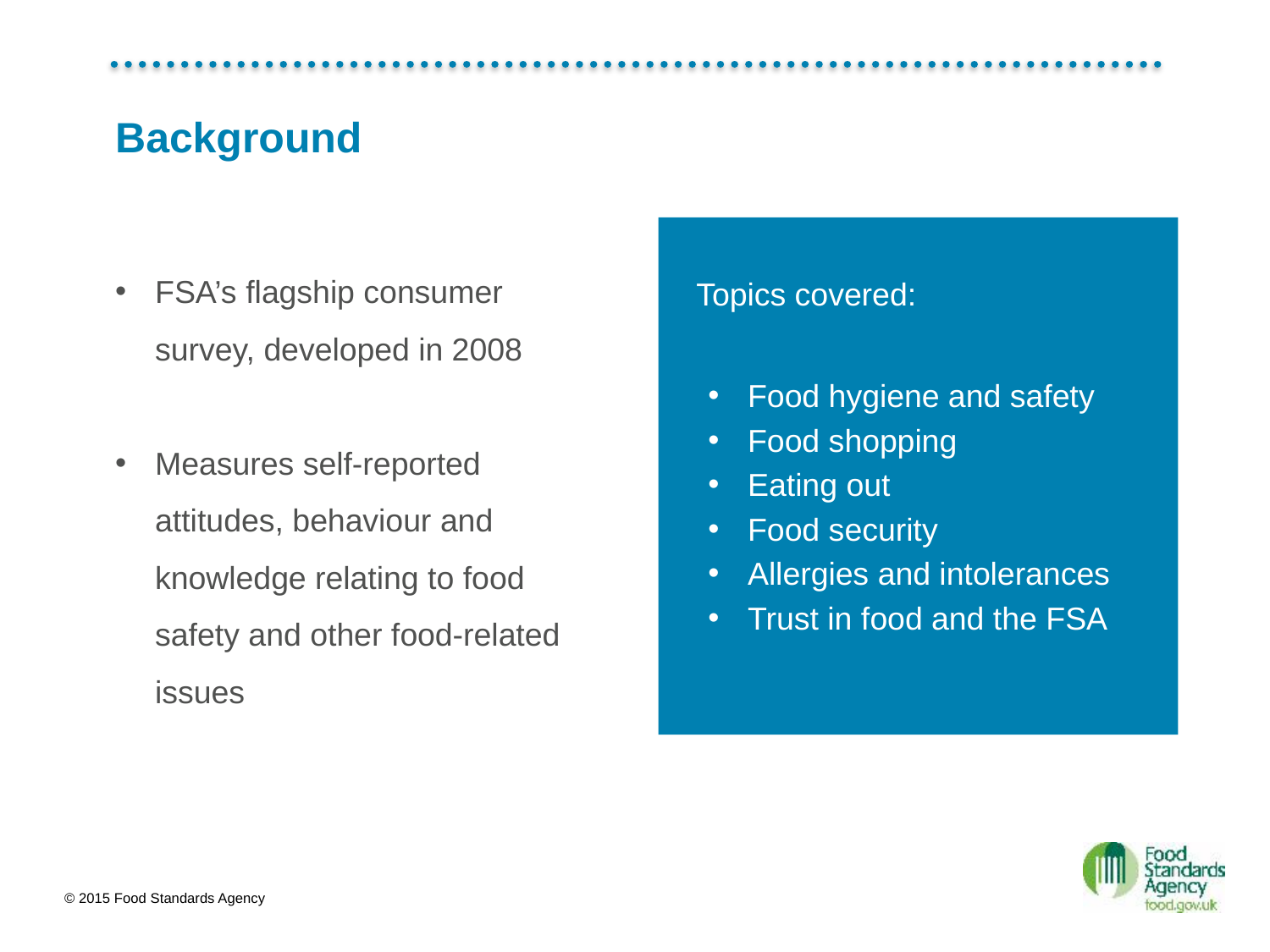

# Background

Topics covered:

Food hygiene and safety
Food shopping
Eating out
Food security
Allergies and intolerances
Trust in food and the FSA
FSA’s flagship consumer survey, developed in 2008

Measures self-reported attitudes, behaviour and knowledge relating to food safety and other food-related issues